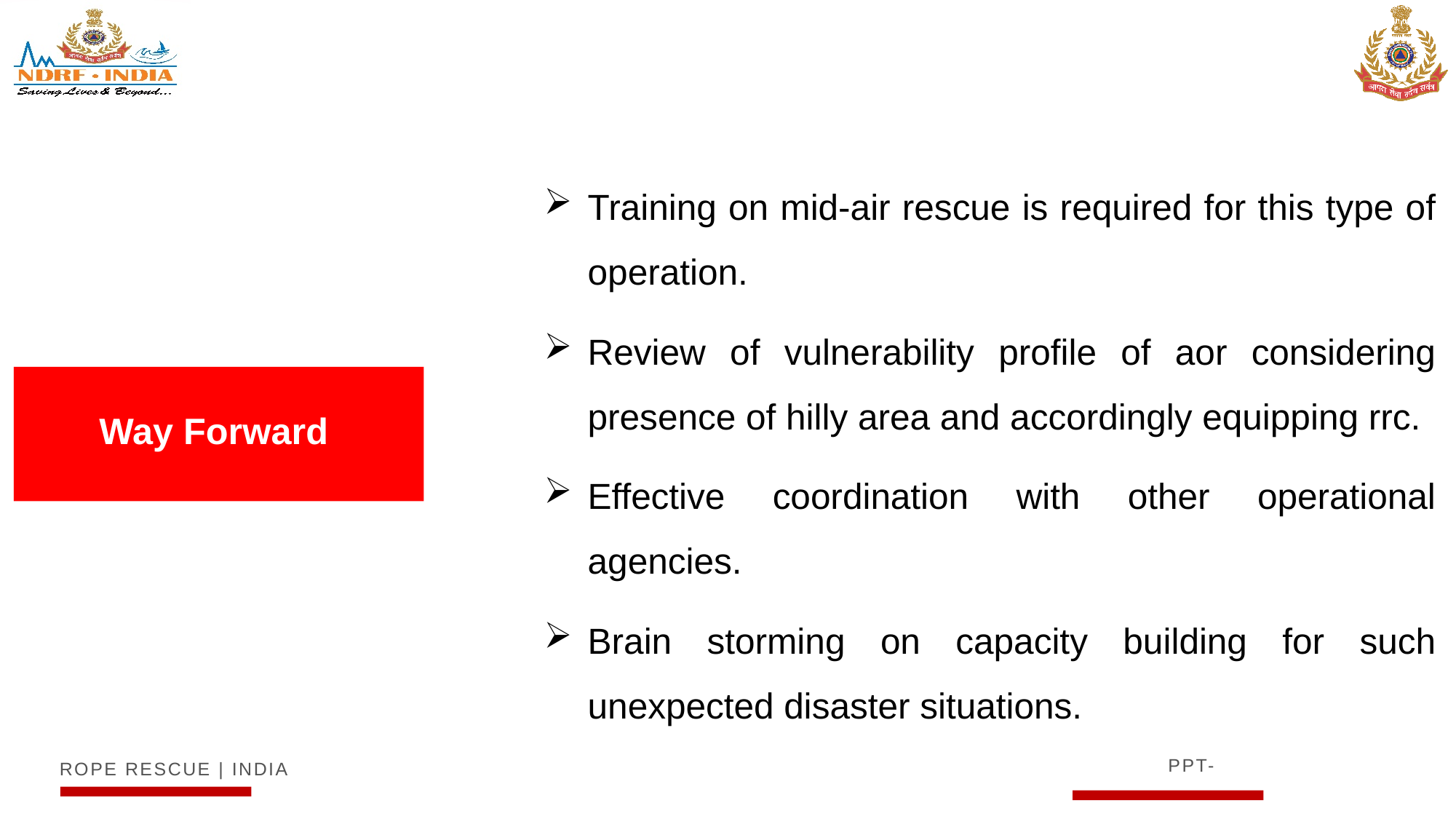

Training on mid-air rescue is required for this type of operation.
Review of vulnerability profile of aor considering presence of hilly area and accordingly equipping rrc.
Effective coordination with other operational agencies.
Brain storming on capacity building for such unexpected disaster situations.

# Way Forward